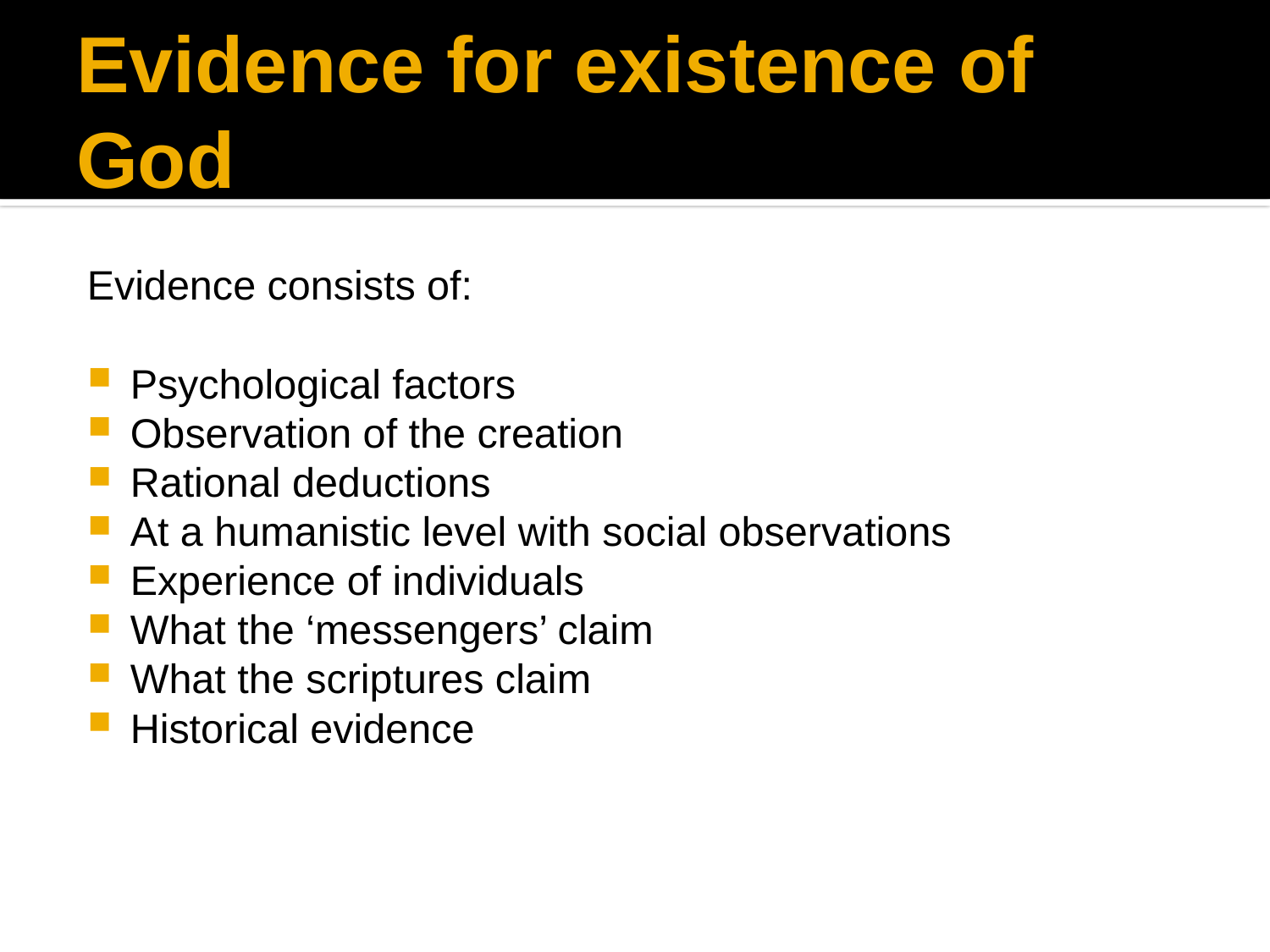

# Evidence for existence of God
Evidence consists of:

Psychological factors
Observation of the creation
Rational deductions
At a humanistic level with social observations
Experience of individuals
What the ‘messengers’ claim
What the scriptures claim
Historical evidence